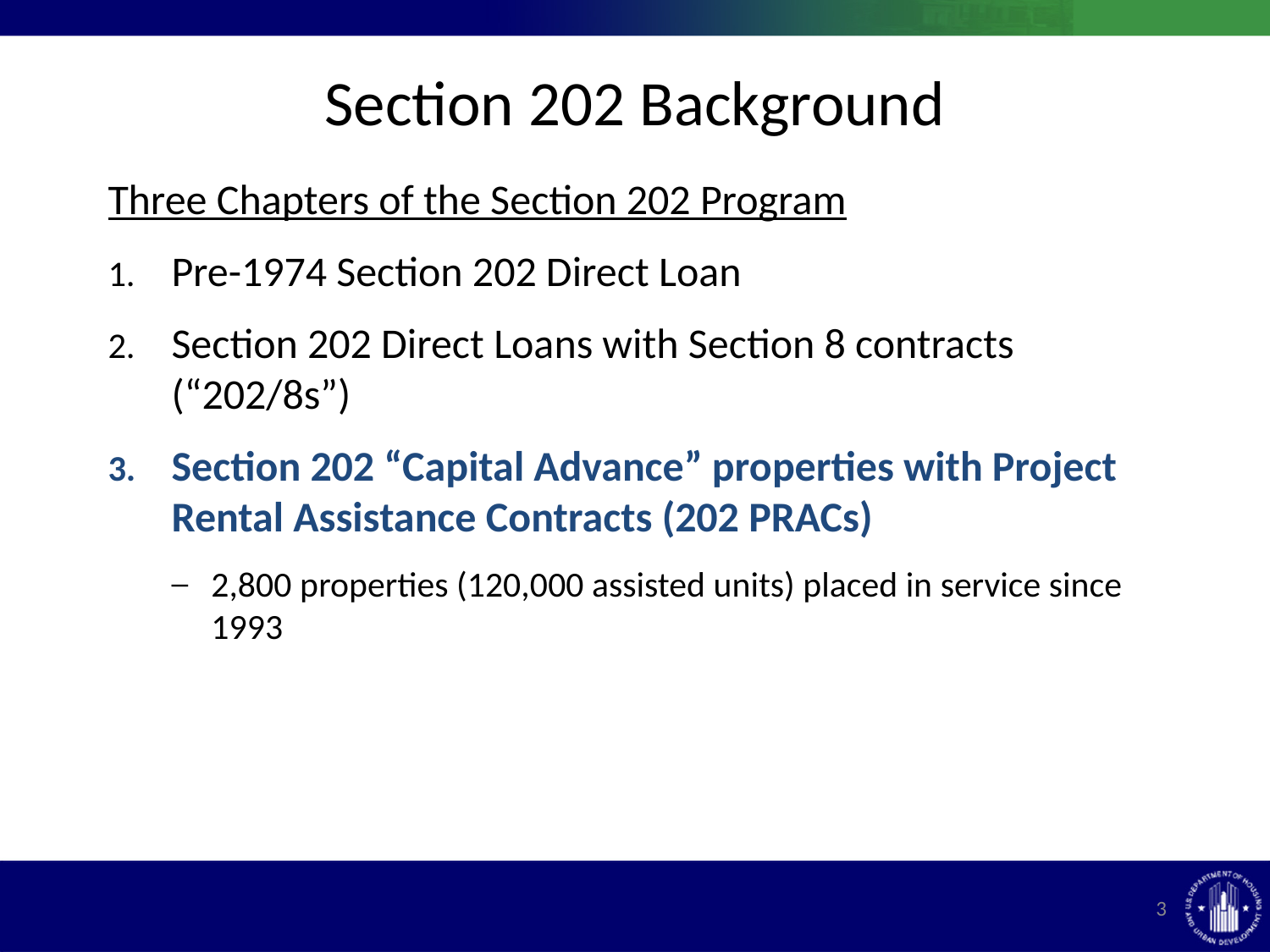

# Section 202 Background
Three Chapters of the Section 202 Program
Pre-1974 Section 202 Direct Loan
Section 202 Direct Loans with Section 8 contracts (“202/8s”)
Section 202 “Capital Advance” properties with Project Rental Assistance Contracts (202 PRACs)
2,800 properties (120,000 assisted units) placed in service since 1993
3